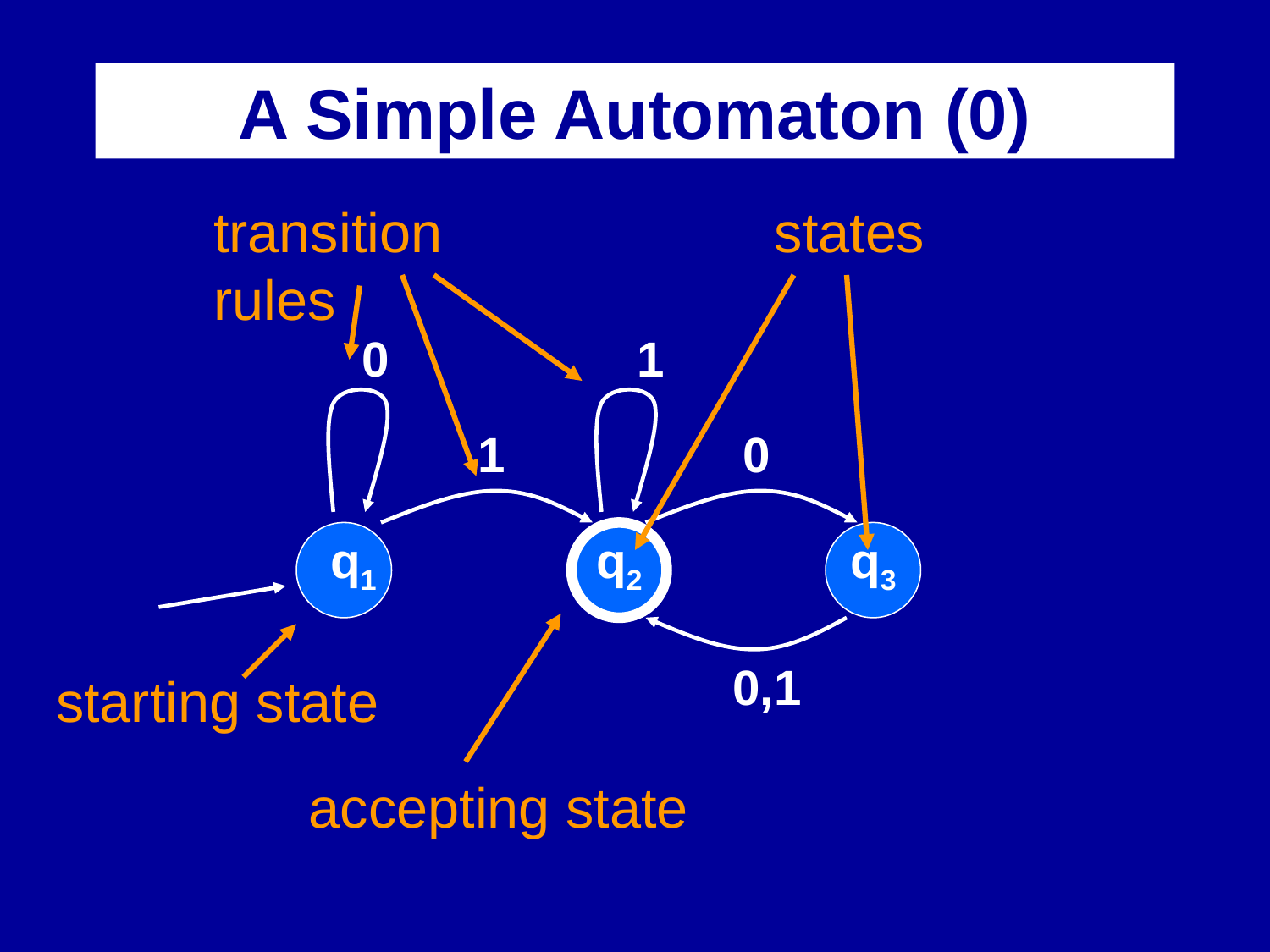

# A Simple Automaton (0)
transition
rules

states

0
1

1
0

q1

q2

q3

0,1

starting state
accepting state